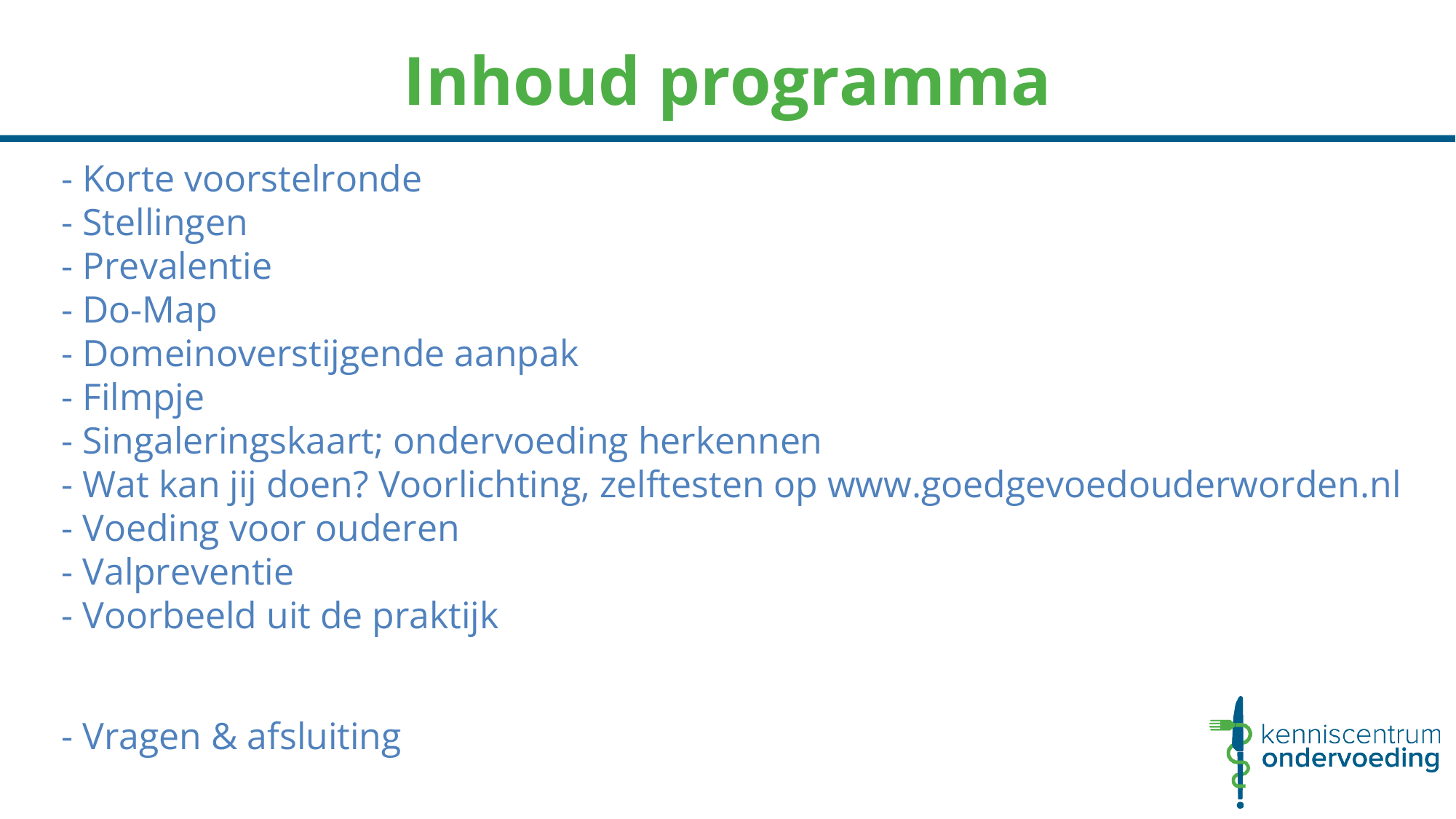

# Inhoud programma
- Korte voorstelronde
- Stellingen
- Prevalentie
- Do-Map
- Domeinoverstijgende aanpak
- Filmpje
- Singaleringskaart; ondervoeding herkennen
- Wat kan jij doen? Voorlichting, zelftesten op www.goedgevoedouderworden.nl
- Voeding voor ouderen
- Valpreventie
- Voorbeeld uit de praktijk
- Vragen & afsluiting